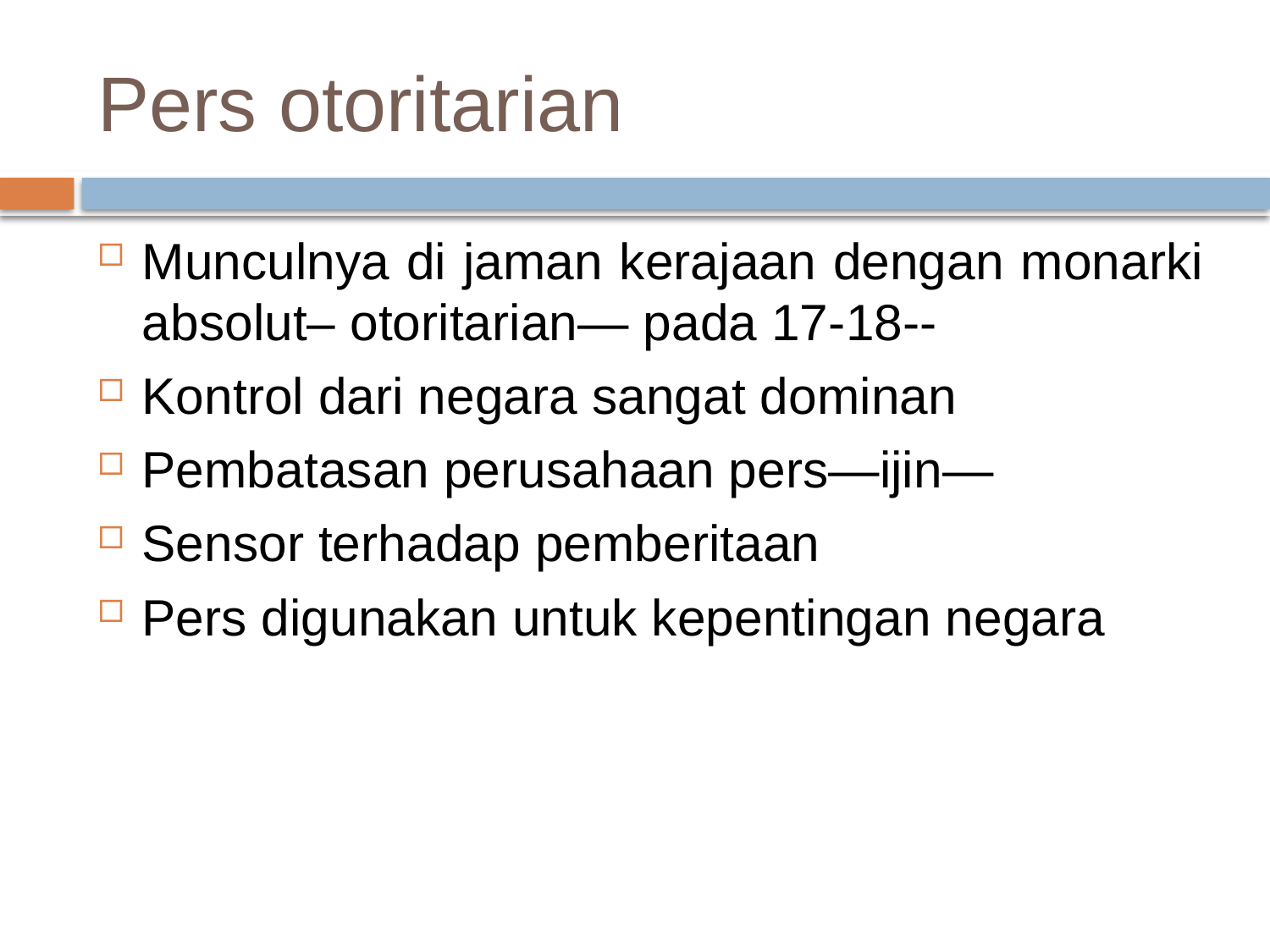

# Pers otoritarian
Munculnya di jaman kerajaan dengan monarki absolut– otoritarian— pada 17-18--
Kontrol dari negara sangat dominan
Pembatasan perusahaan pers—ijin—
Sensor terhadap pemberitaan
Pers digunakan untuk kepentingan negara